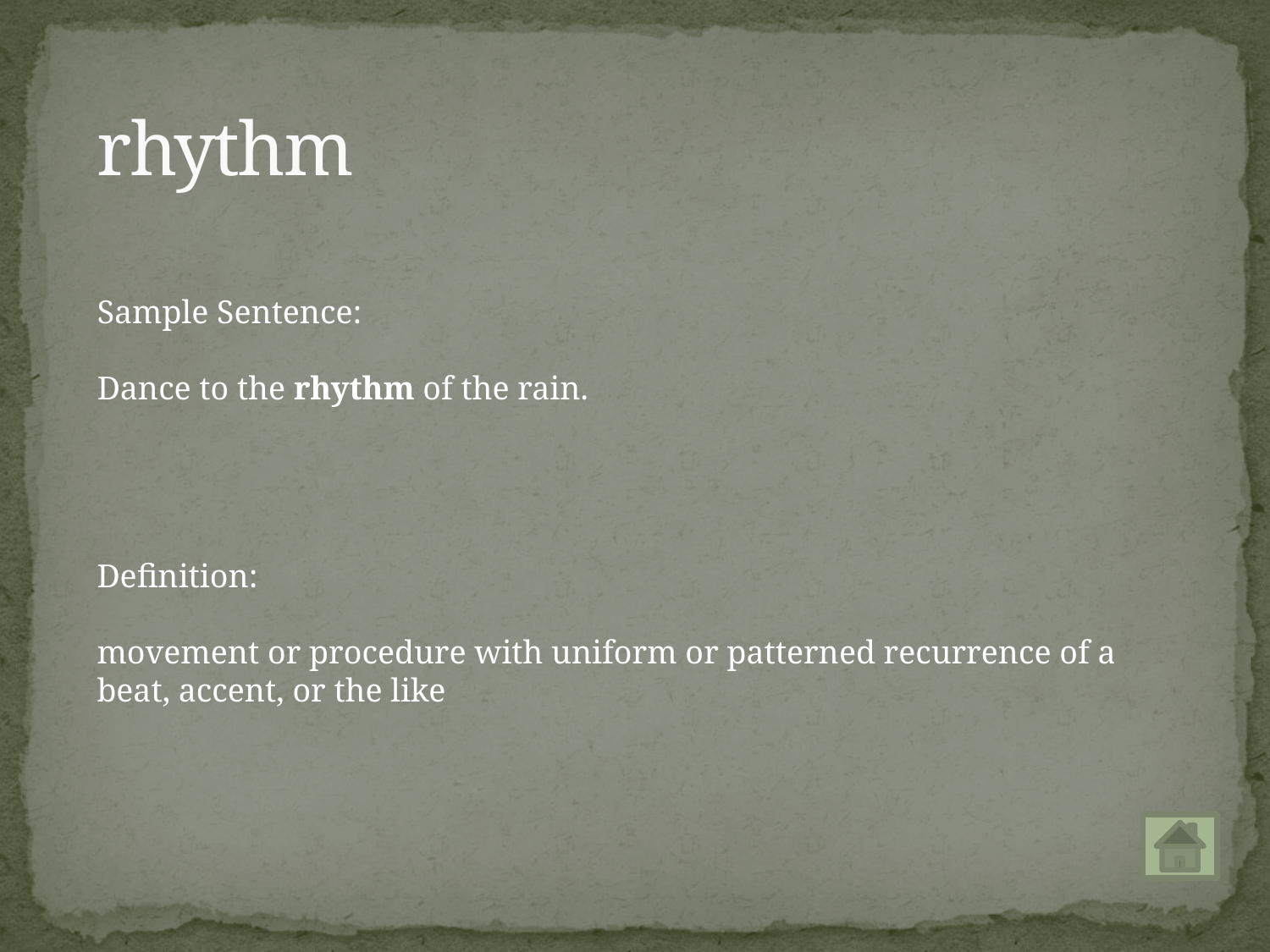

# rhythm
Sample Sentence:

Dance to the rhythm of the rain.
Definition:

movement or procedure with uniform or patterned recurrence of a beat, accent, or the like